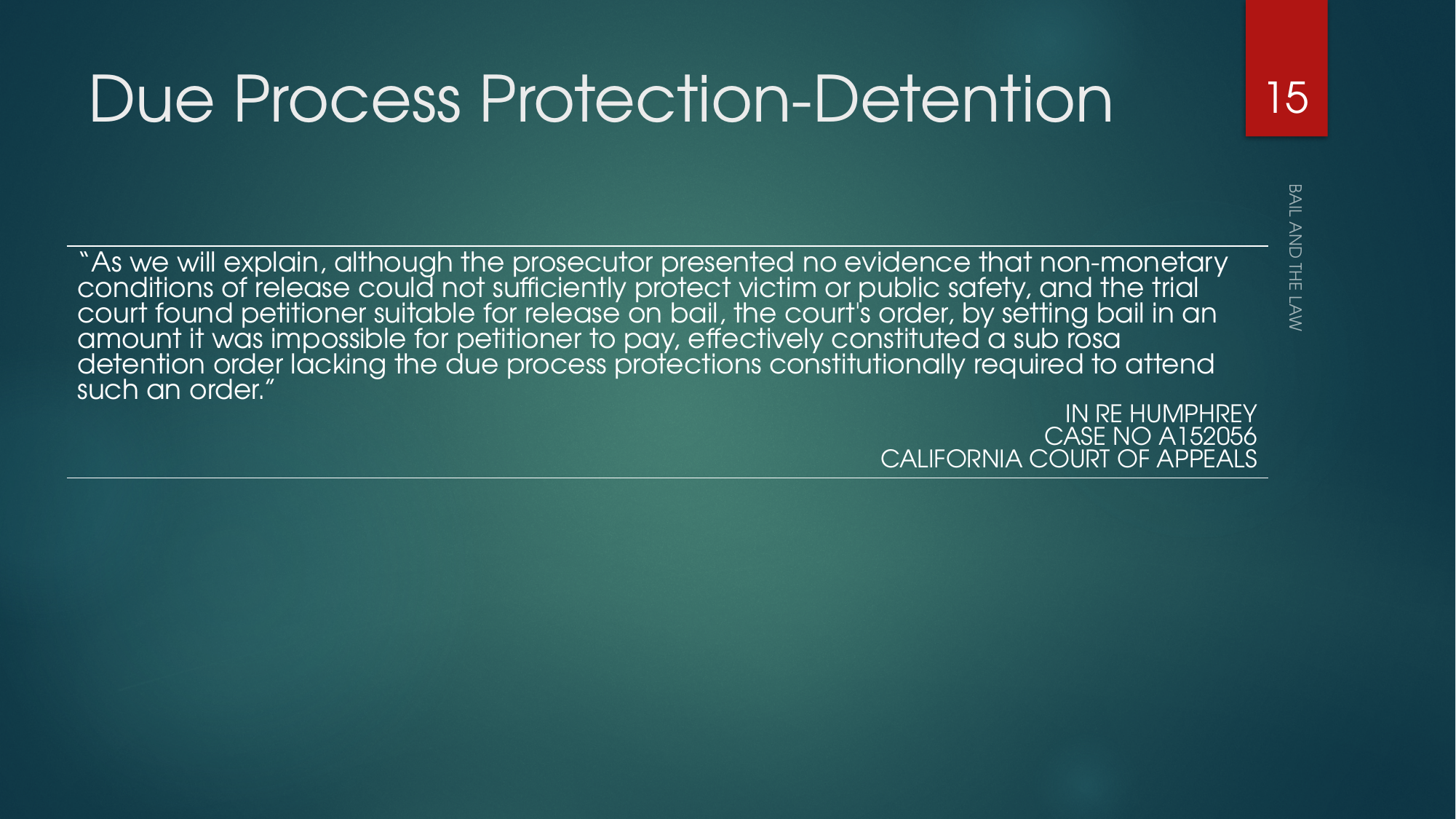

15
# Due Process Protection-Detention
| “As we will explain, although the prosecutor presented no evidence that non-monetary conditions of release could not sufficiently protect victim or public safety, and the trial court found petitioner suitable for release on bail, the court's order, by setting bail in an amount it was impossible for petitioner to pay, effectively constituted a sub rosa detention order lacking the due process protections constitutionally required to attend such an order.”  IN RE HUMPHREY CASE NO A152056 CALIFORNIA COURT OF APPEALS |
| --- |
BAIL AND THE LAW